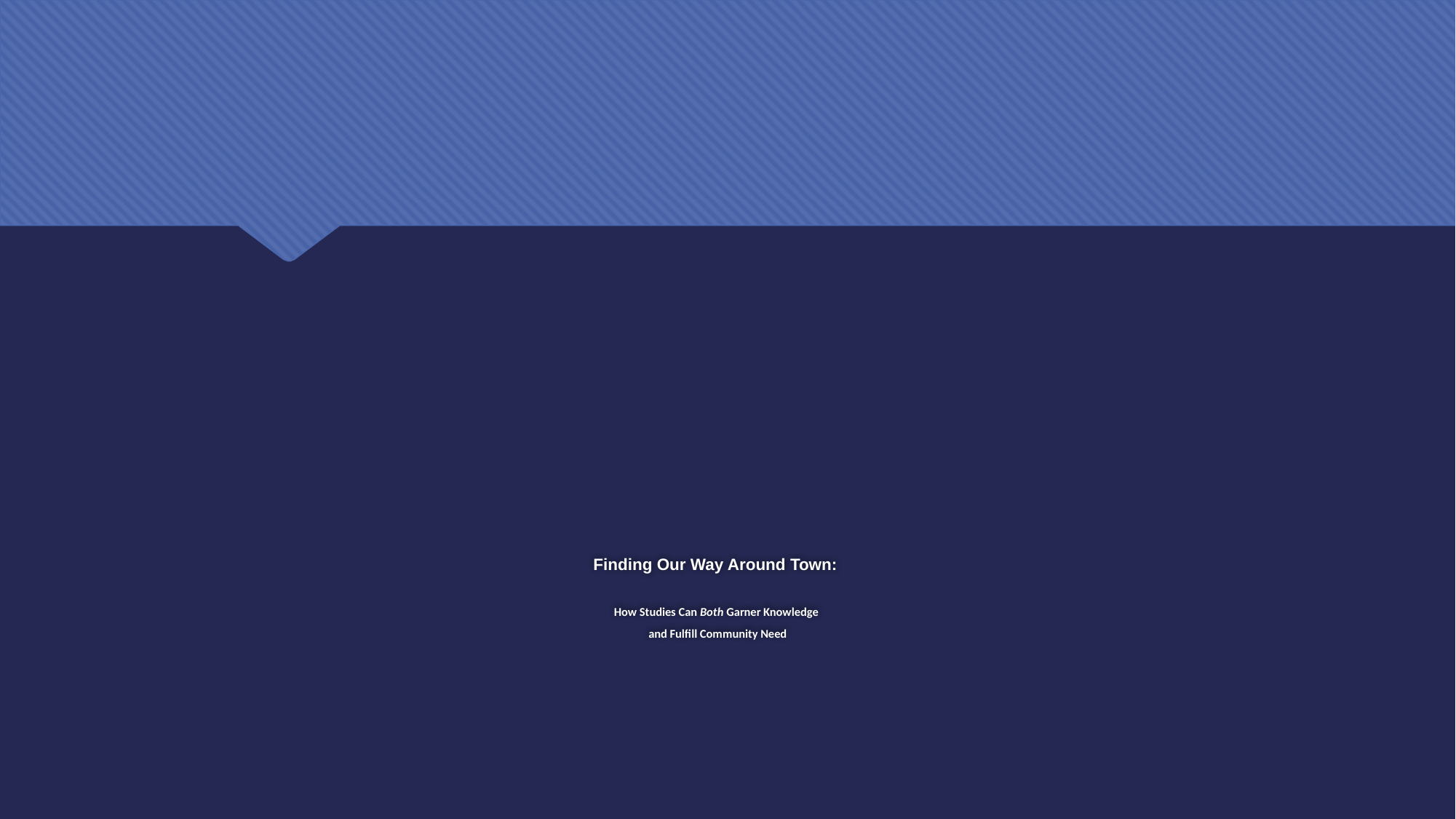

# Finding Our Way Around Town: How Studies Can Both Garner Knowledge and Fulfill Community Need